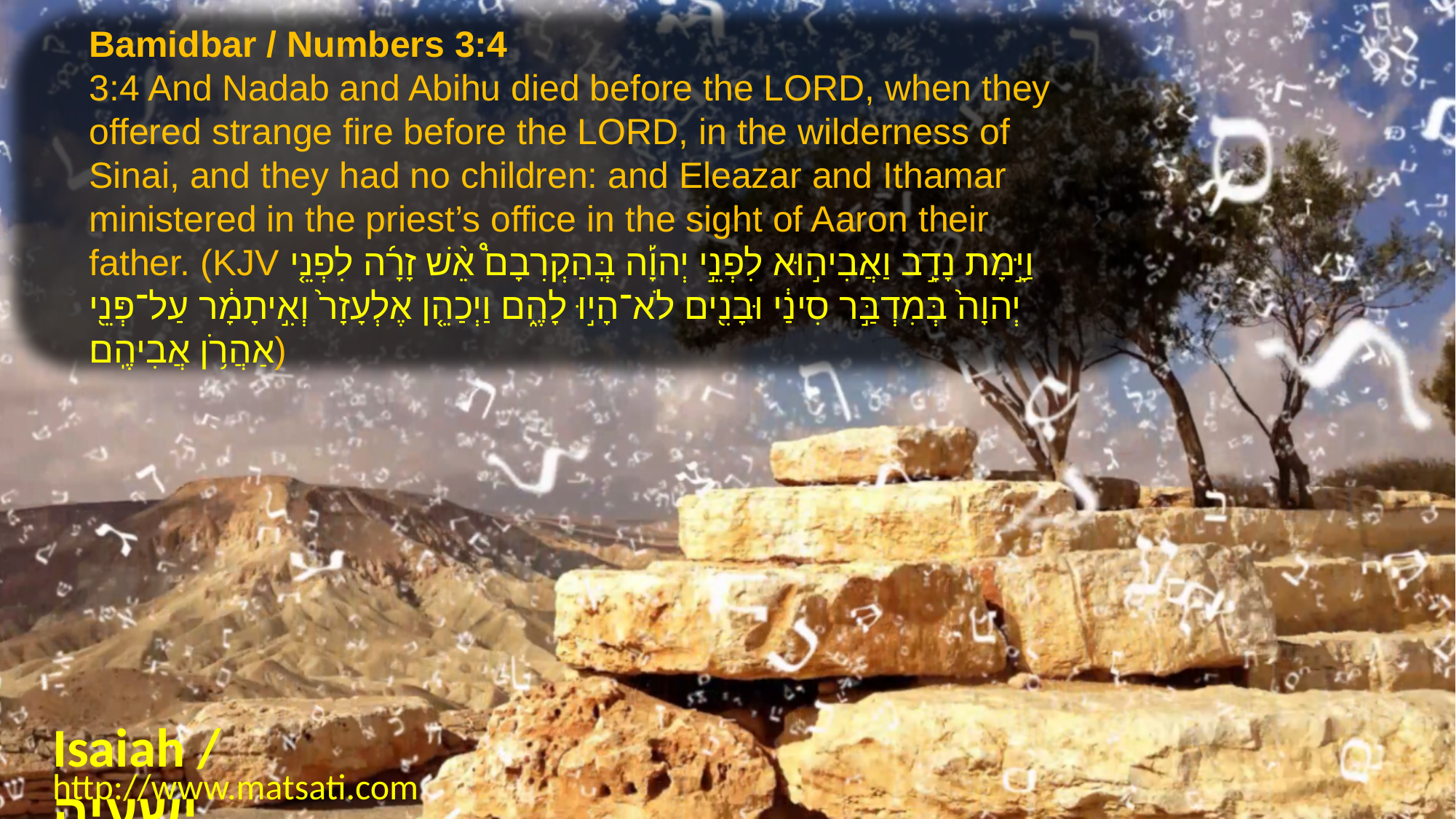

Bamidbar / Numbers 3:4
3:4 And Nadab and Abihu died before the LORD, when they offered strange fire before the LORD, in the wilderness of Sinai, and they had no children: and Eleazar and Ithamar ministered in the priest’s office in the sight of Aaron their father. (KJV וַיָּ֣מָת נָדָ֣ב וַאֲבִיה֣וּא לִפְנֵ֣י יְהוָ֡ה בְּֽהַקְרִבָם֩ אֵ֨שׁ זָרָ֜ה לִפְנֵ֤י יְהוָה֙ בְּמִדְבַּ֣ר סִינַ֔י וּבָנִ֖ים לֹא־הָי֣וּ לָהֶ֑ם וַיְכַהֵ֤ן אֶלְעָזָר֙ וְאִ֣יתָמָ֔ר עַל־פְּנֵ֖י אַהֲרֹ֥ן אֲבִיהֶֽם׃)
Isaiah / ישעיה
http://www.matsati.com